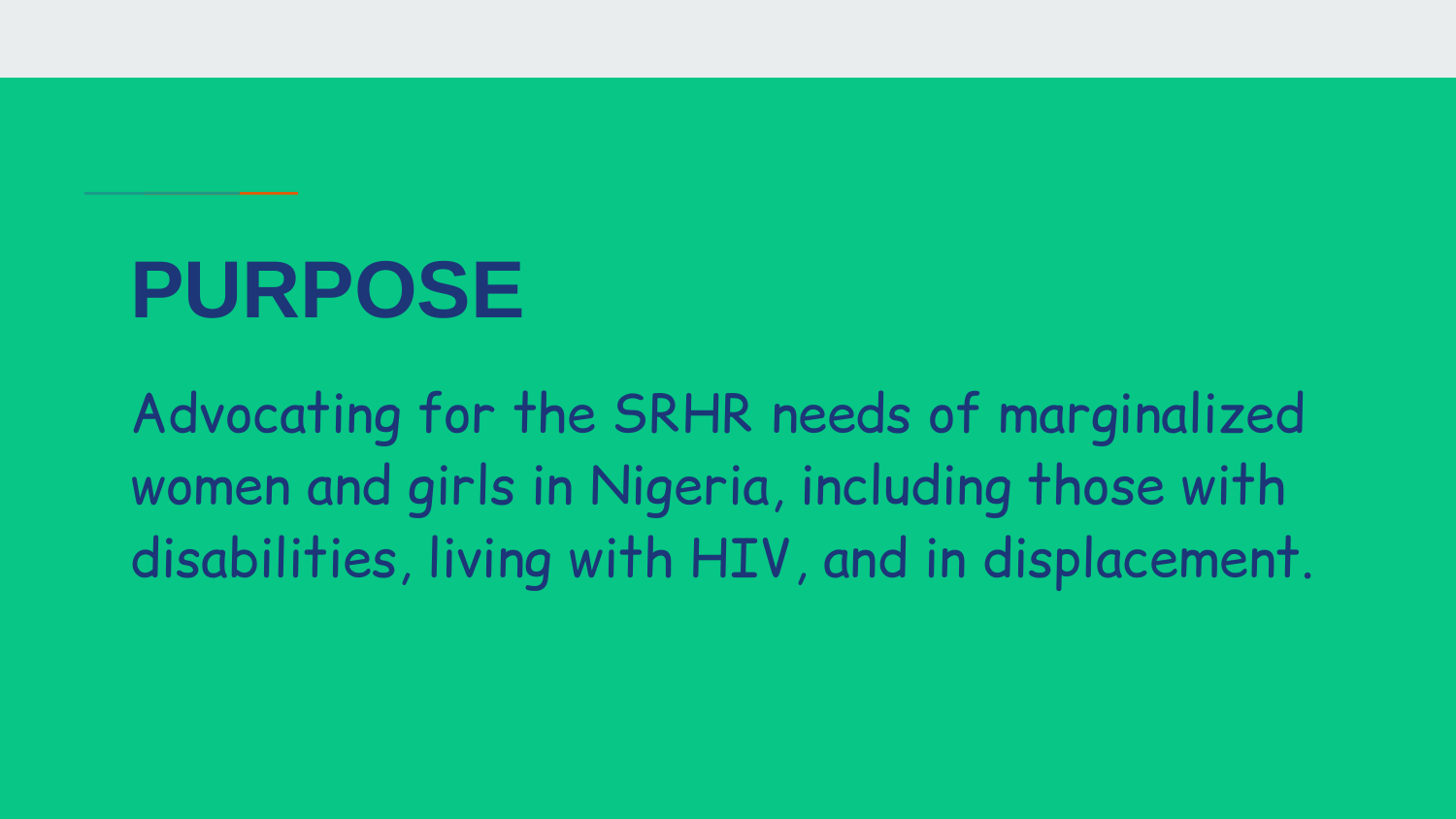

# PURPOSE
Advocating for the SRHR needs of marginalized women and girls in Nigeria, including those with disabilities, living with HIV, and in displacement.